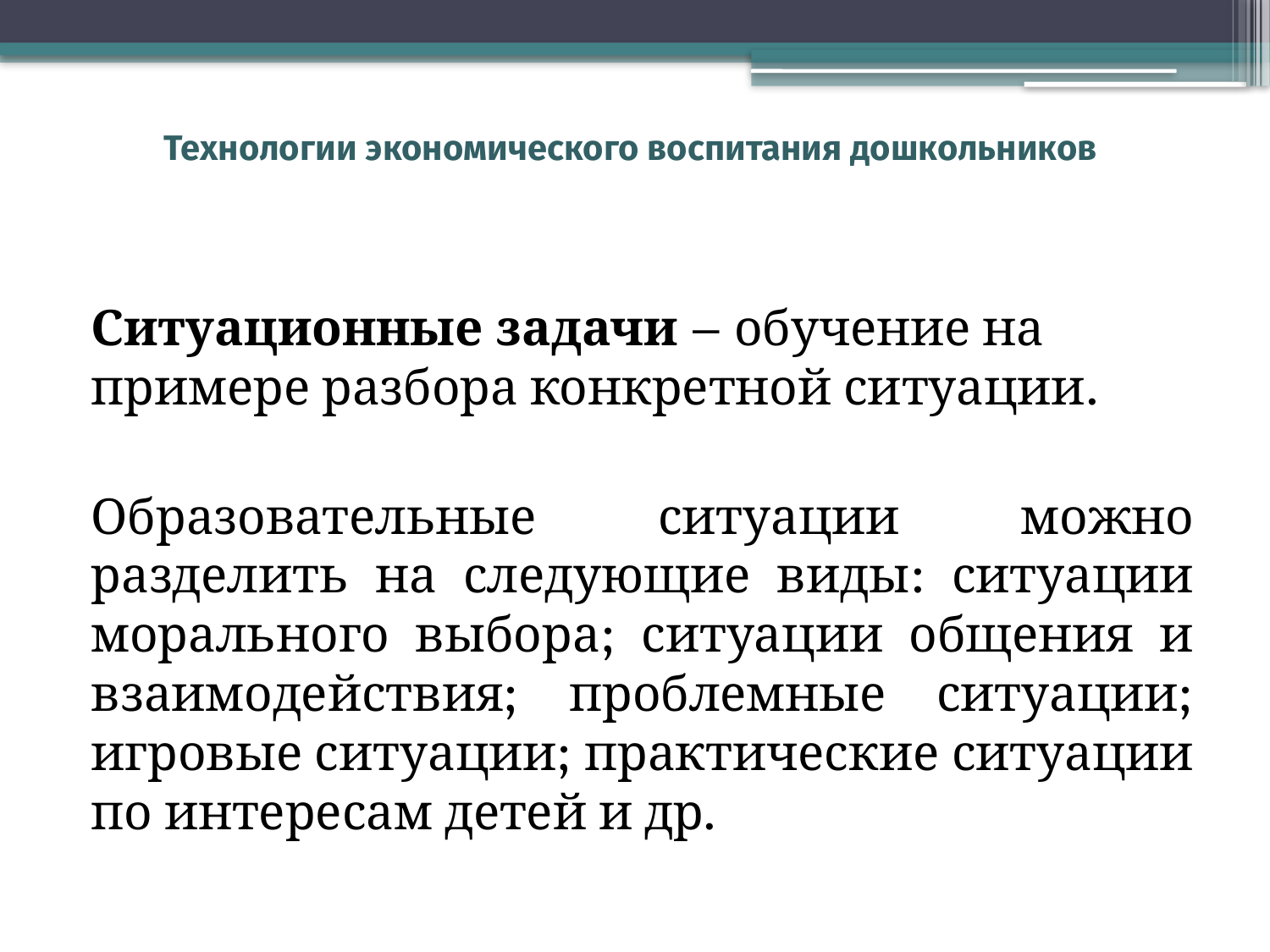

# Технологии экономического воспитания дошкольников

Ситуационные задачи – обучение на примере разбора конкретной ситуации.

Образовательные ситуации можно разделить на следующие виды: ситуации морального выбора; ситуации общения и взаимодействия; проблемные ситуации; игровые ситуации; практические ситуации по интересам детей и др.